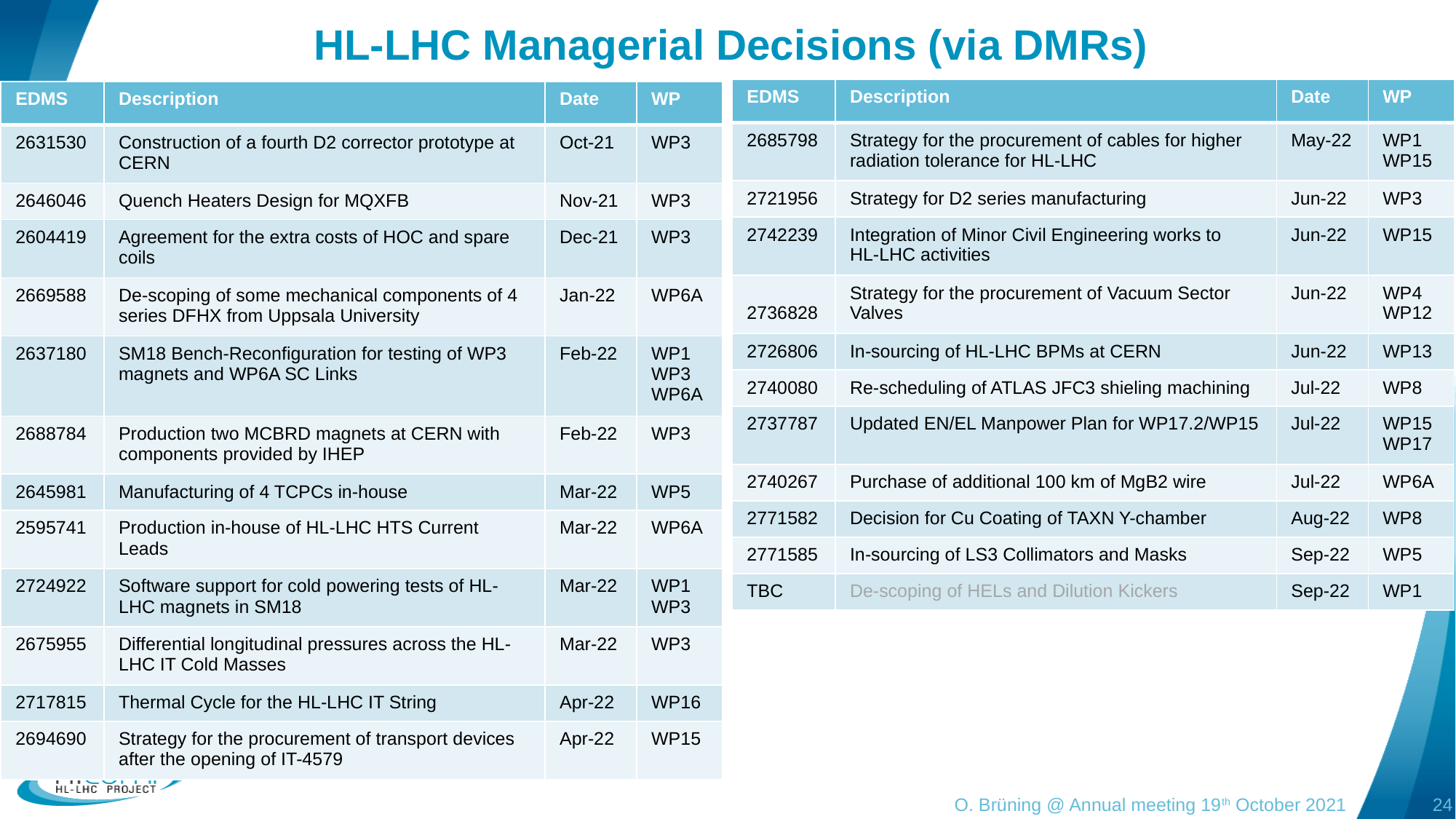

# HL-LHC Managerial Decisions (via DMRs)
| EDMS | Description | Date | WP |
| --- | --- | --- | --- |
| 2685798 | Strategy for the procurement of cables for higher radiation tolerance for HL-LHC | May-22 | WP1 WP15 |
| 2721956 | Strategy for D2 series manufacturing | Jun-22 | WP3 |
| 2742239 | Integration of Minor Civil Engineering works to HL-LHC activities | Jun-22 | WP15 |
| 2736828 | Strategy for the procurement of Vacuum Sector Valves | Jun-22 | WP4 WP12 |
| 2726806 | In-sourcing of HL-LHC BPMs at CERN | Jun-22 | WP13 |
| 2740080 | Re-scheduling of ATLAS JFC3 shieling machining | Jul-22 | WP8 |
| 2737787 | Updated EN/EL Manpower Plan for WP17.2/WP15 | Jul-22 | WP15 WP17 |
| 2740267 | Purchase of additional 100 km of MgB2 wire | Jul-22 | WP6A |
| 2771582 | Decision for Cu Coating of TAXN Y-chamber | Aug-22 | WP8 |
| 2771585 | In-sourcing of LS3 Collimators and Masks | Sep-22 | WP5 |
| TBC | De-scoping of HELs and Dilution Kickers | Sep-22 | WP1 |
| EDMS | Description | Date | WP |
| --- | --- | --- | --- |
| 2631530 | Construction of a fourth D2 corrector prototype at CERN | Oct-21 | WP3 |
| 2646046 | Quench Heaters Design for MQXFB | Nov-21 | WP3 |
| 2604419 | Agreement for the extra costs of HOC and spare coils | Dec-21 | WP3 |
| 2669588 | De-scoping of some mechanical components of 4 series DFHX from Uppsala University | Jan-22 | WP6A |
| 2637180 | SM18 Bench-Reconfiguration for testing of WP3 magnets and WP6A SC Links | Feb-22 | WP1 WP3 WP6A |
| 2688784 | Production two MCBRD magnets at CERN with components provided by IHEP | Feb-22 | WP3 |
| 2645981 | Manufacturing of 4 TCPCs in-house | Mar-22 | WP5 |
| 2595741 | Production in-house of HL-LHC HTS Current Leads | Mar-22 | WP6A |
| 2724922 | Software support for cold powering tests of HL-LHC magnets in SM18 | Mar-22 | WP1 WP3 |
| 2675955 | Differential longitudinal pressures across the HL-LHC IT Cold Masses | Mar-22 | WP3 |
| 2717815 | Thermal Cycle for the HL-LHC IT String | Apr-22 | WP16 |
| 2694690 | Strategy for the procurement of transport devices after the opening of IT-4579 | Apr-22 | WP15 |
O. Brüning @ Annual meeting 19th October 2021
24